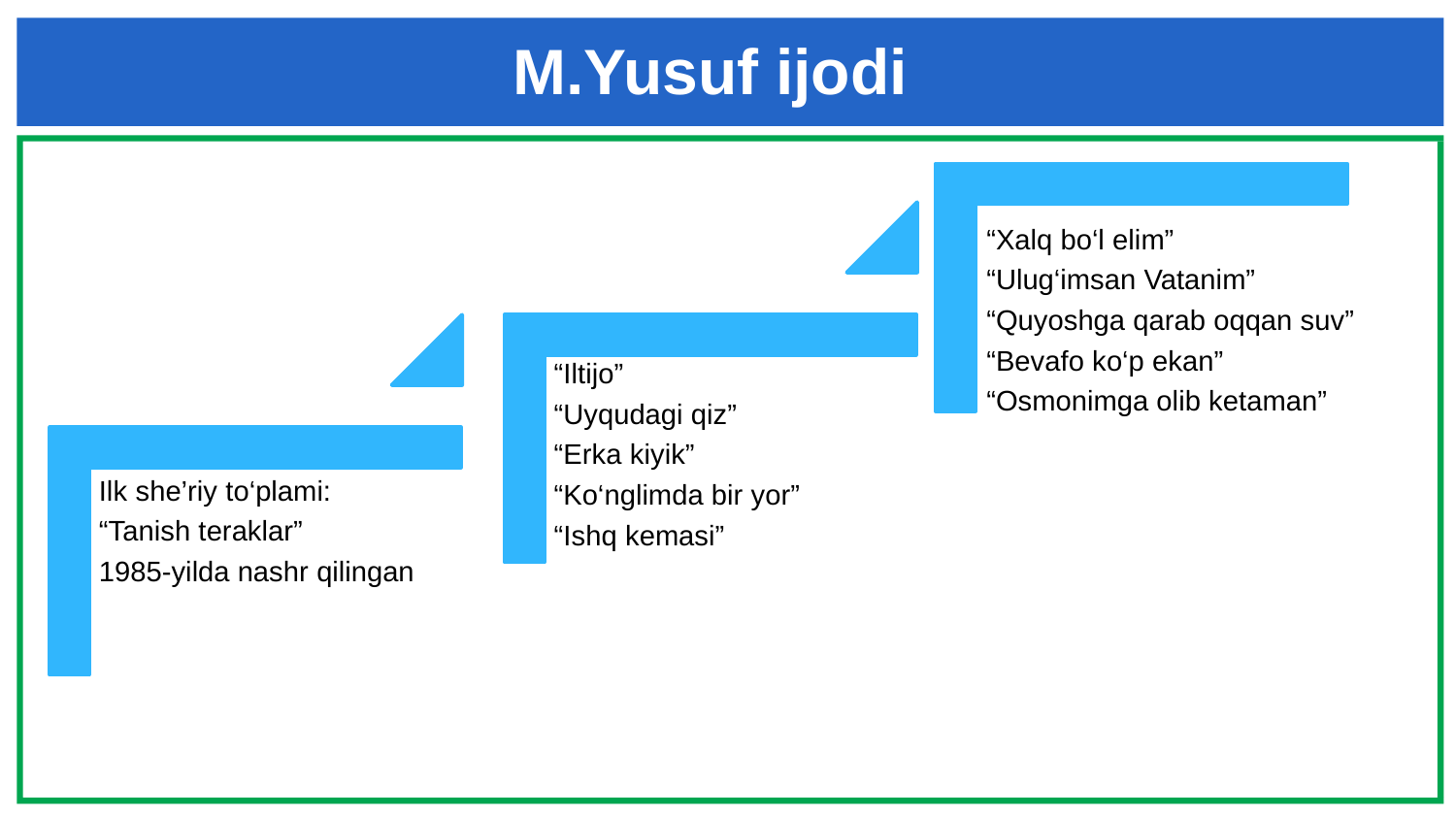

# M.Yusuf ijodi
Ilk she’riy to‘plami:
“Tanish teraklar”
1985-yilda nashr qilingan
“Iltijo”
“Uyqudagi qiz”
“Erka kiyik”
“Ko‘nglimda bir yor”
“Ishq kemasi”
“Xalq bo‘l elim”
“Ulug‘imsan Vatanim”
“Quyoshga qarab oqqan suv”
“Bevafo ko‘p ekan”
“Osmonimga olib ketaman”